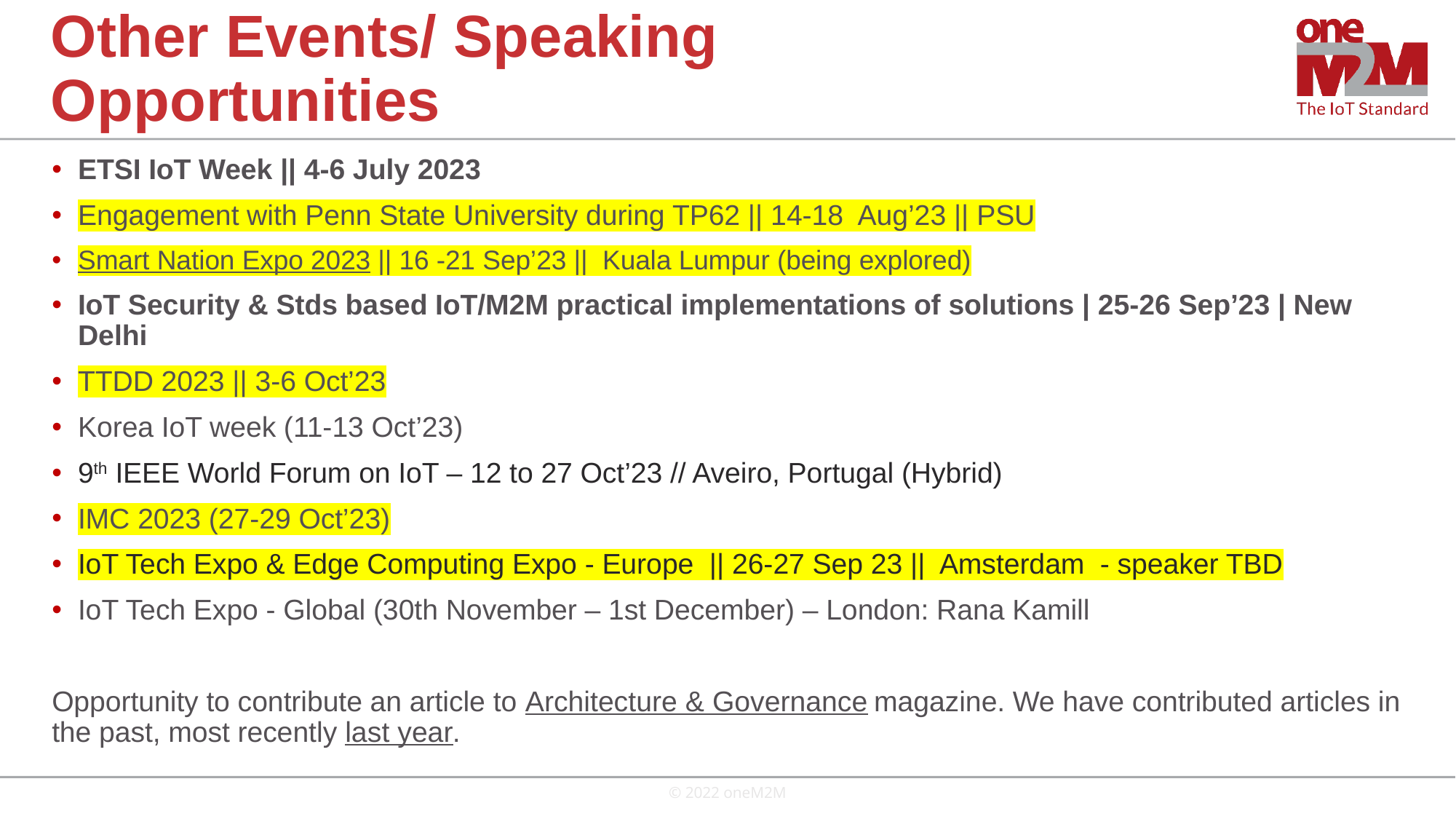

# Other Events/ Speaking Opportunities
ETSI IoT Week || 4-6 July 2023
Engagement with Penn State University during TP62 || 14-18  Aug’23 || PSU
Smart Nation Expo 2023 || 16 -21 Sep’23 ||  Kuala Lumpur (being explored)
IoT Security & Stds based IoT/M2M practical implementations of solutions | 25-26 Sep’23 | New Delhi
TTDD 2023 || 3-6 Oct’23
Korea IoT week (11-13 Oct’23)
9th IEEE World Forum on IoT – 12 to 27 Oct’23 // Aveiro, Portugal (Hybrid)
IMC 2023 (27-29 Oct’23)
IoT Tech Expo & Edge Computing Expo - Europe  || 26-27 Sep 23 ||  Amsterdam  - speaker TBD
IoT Tech Expo - Global (30th November – 1st December) – London: Rana Kamill

Opportunity to contribute an article to Architecture & Governance magazine. We have contributed articles in the past, most recently last year.

© 2022 oneM2M